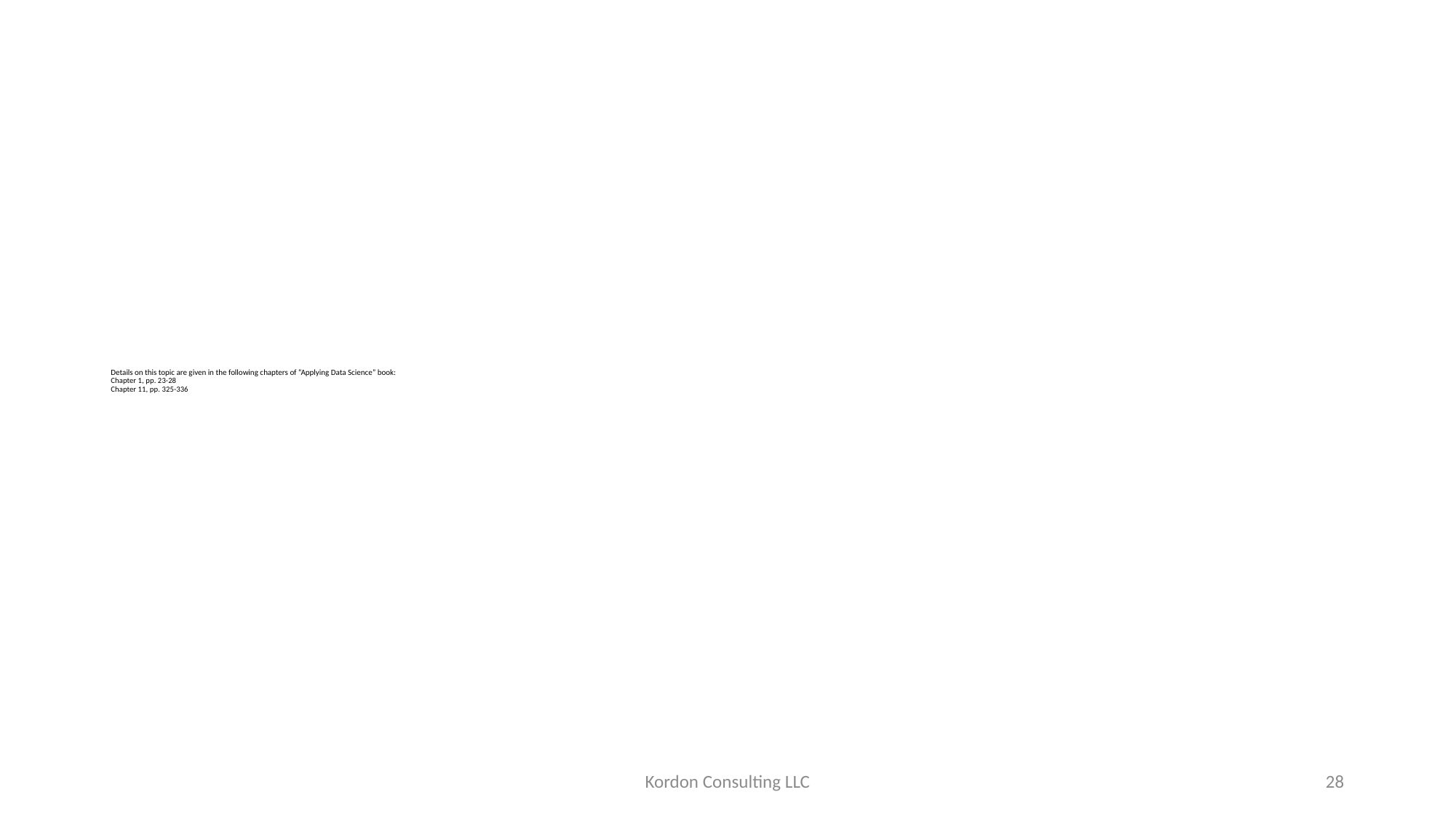

# Details on this topic are given in the following chapters of “Applying Data Science” book: Chapter 1, pp. 23-28 Chapter 11, pp. 325-336
Kordon Consulting LLC
28